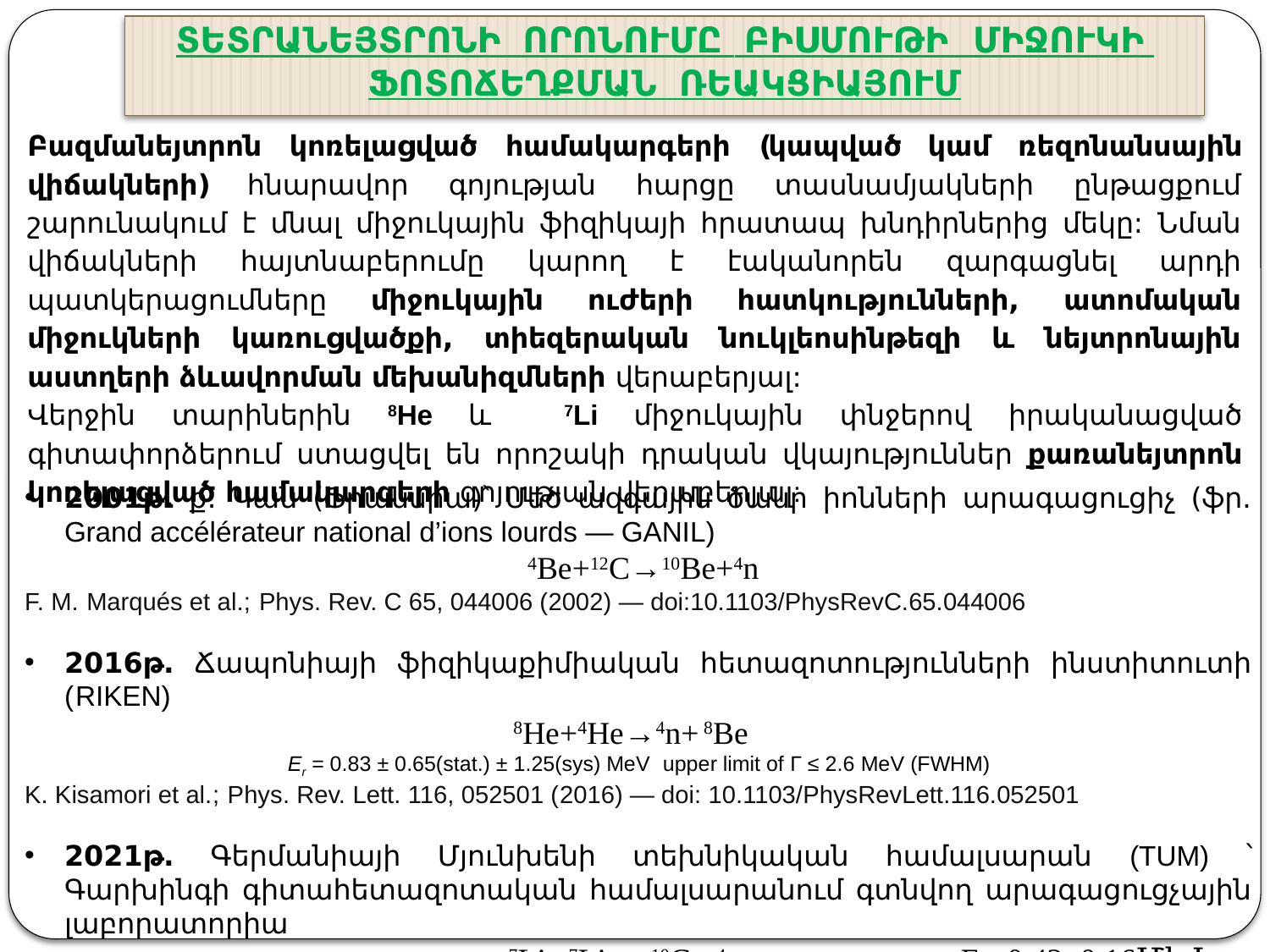

# Տետրանեյտրոնի  որոնումը  բիսմութի  միջուկի  ֆոտոճեղքման  ռեակցիայում
Բազմանեյտրոն կոռելացված համակարգերի (կապված կամ ռեզոնանսային վիճակների) հնարավոր գոյության հարցը տասնամյակների ընթացքում շարունակում է մնալ միջուկային ֆիզիկայի հրատապ խնդիրներից մեկը: Նման վիճակների հայտնաբերումը կարող է էականորեն զարգացնել արդի պատկերացումները միջուկային ուժերի հատկությունների, ատոմական միջուկների կառուցվածքի, տիեզերական նուկլեոսինթեզի և նեյտրոնային աստղերի ձևավորման մեխանիզմների վերաբերյալ:
Վերջին տարիներին 8He և  7Li միջուկային փնջերով իրականացված գիտափորձերում ստացվել են որոշակի դրական վկայություններ քառանեյտրոն կոռելացված համակարգերի գոյության վերաբերյալ:
2001թ․ ք․ Կան (Ֆրանսիա)՝ Մեծ ազգային ծանր իոնների արագացուցիչ (ֆր. Grand accélérateur national d’ions lourds — GANIL)
 4Be+12C→10Be+4n
F. M. Marqués et al.; Phys. Rev. C 65, 044006 (2002) — doi:10.1103/PhysRevC.65.044006

2016թ․ Ճապոնիայի ֆիզիկաքիմիական հետազոտությունների ինստիտուտի (RIKEN)
8He+4He→4n+ 8Be
Er = 0.83 ± 0.65(stat.) ± 1.25(sys) MeV  upper limit of Γ ≤ 2.6 MeV (FWHM)
K. Kisamori et al.; Phys. Rev. Lett. 116, 052501 (2016) — doi: 10.1103/PhysRevLett.116.052501

2021թ․ Գերմանիայի Մյունխենի տեխնիկական համալսարան (TUM) ՝ Գարխինգի գիտահետազոտական համալսարանում գտնվող արագացուցչային լաբորատորիա
			            7Li+ 7Li → 10C +4n		Eb​=0.42±0.16ՄէՎ
Thomas Faestermann et al.; Physics Letters B 824, 136799 (2022) — doi: 10.1016/j.physletb.2021.136799